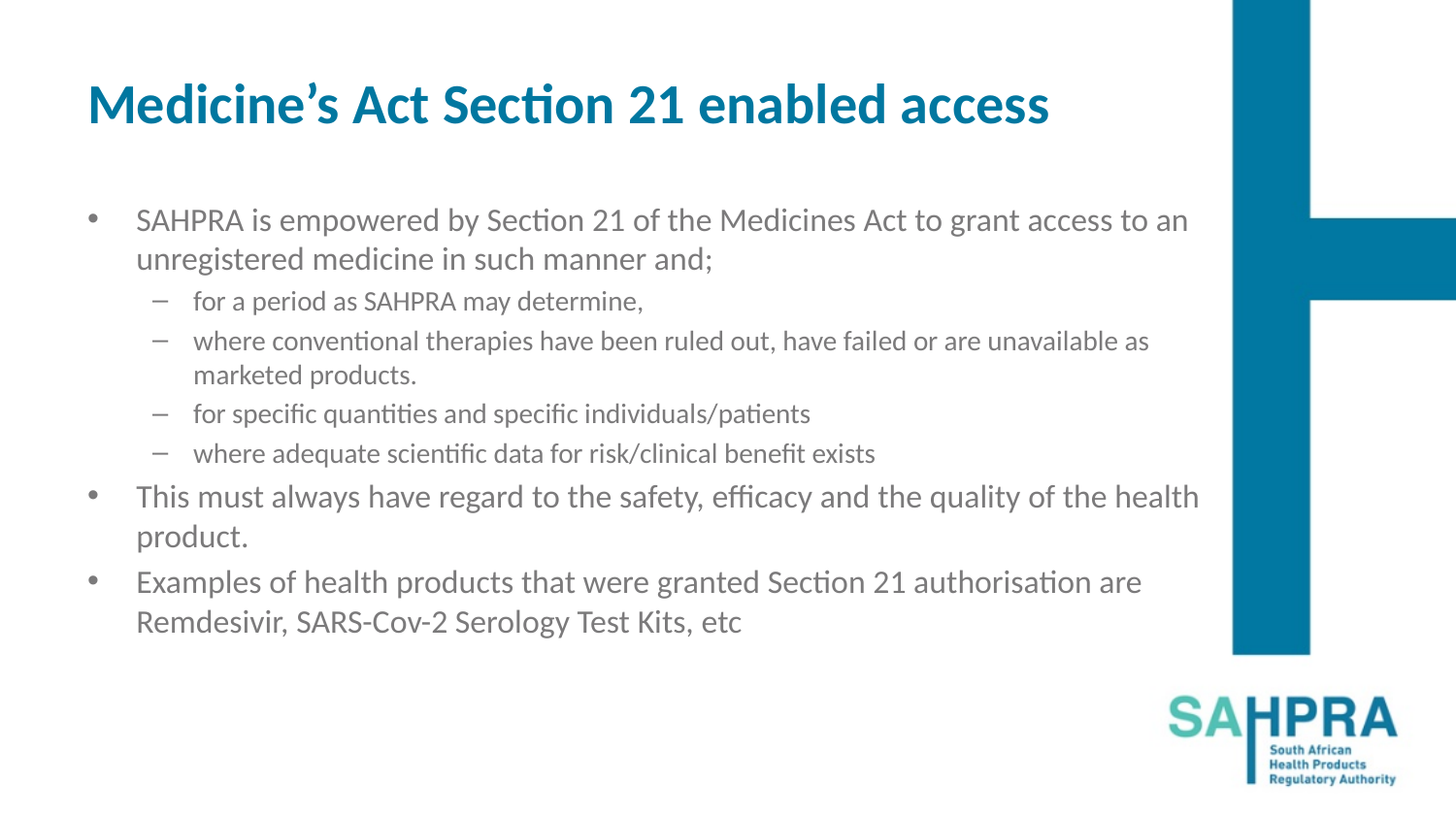

# Medicine’s Act Section 21 enabled access
SAHPRA is empowered by Section 21 of the Medicines Act to grant access to an unregistered medicine in such manner and;
for a period as SAHPRA may determine,
where conventional therapies have been ruled out, have failed or are unavailable as marketed products.
for specific quantities and specific individuals/patients
where adequate scientific data for risk/clinical benefit exists
This must always have regard to the safety, efficacy and the quality of the health product.
Examples of health products that were granted Section 21 authorisation are Remdesivir, SARS-Cov-2 Serology Test Kits, etc